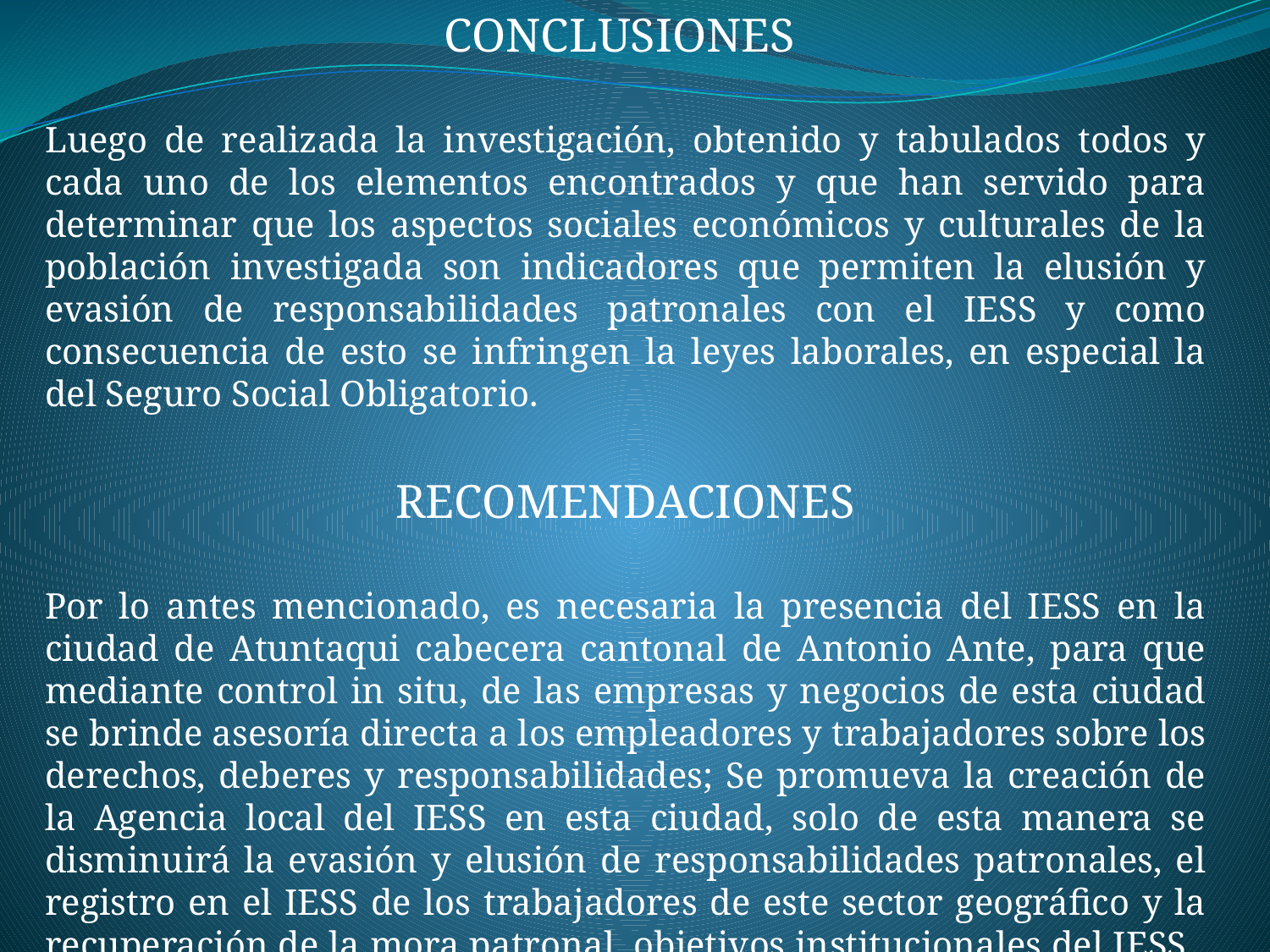

CONCLUSIONES

Luego de realizada la investigación, obtenido y tabulados todos y cada uno de los elementos encontrados y que han servido para determinar que los aspectos sociales económicos y culturales de la población investigada son indicadores que permiten la elusión y evasión de responsabilidades patronales con el IESS y como consecuencia de esto se infringen la leyes laborales, en especial la del Seguro Social Obligatorio.

RECOMENDACIONES

Por lo antes mencionado, es necesaria la presencia del IESS en la ciudad de Atuntaqui cabecera cantonal de Antonio Ante, para que mediante control in situ, de las empresas y negocios de esta ciudad se brinde asesoría directa a los empleadores y trabajadores sobre los derechos, deberes y responsabilidades; Se promueva la creación de la Agencia local del IESS en esta ciudad, solo de esta manera se disminuirá la evasión y elusión de responsabilidades patronales, el registro en el IESS de los trabajadores de este sector geográfico y la recuperación de la mora patronal, objetivos institucionales del IESS.